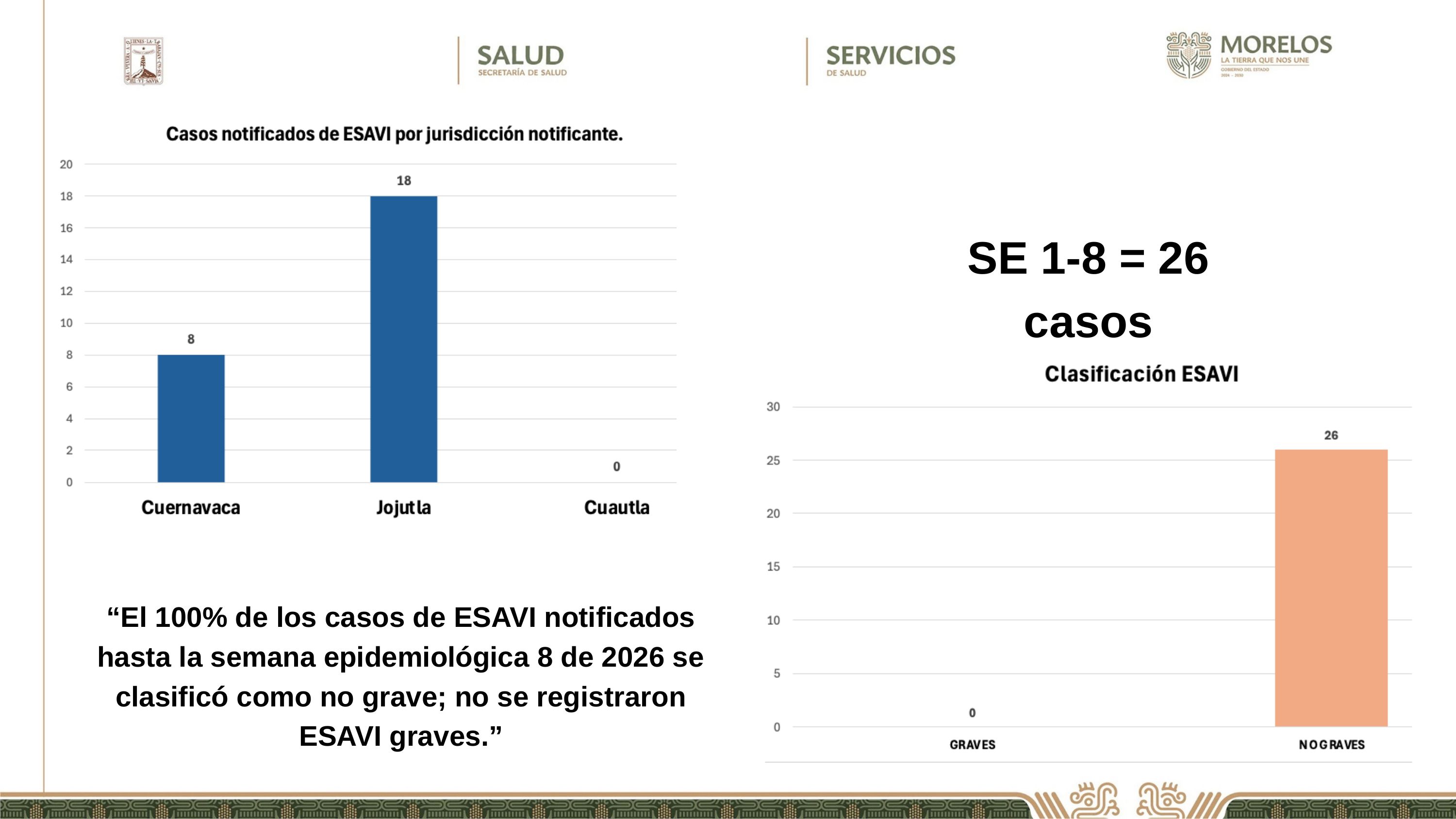

SE 1-8 = 26 casos

“El 100% de los casos de ESAVI notificados hasta la semana epidemiológica 8 de 2026 se clasificó como no grave; no se registraron ESAVI graves.”